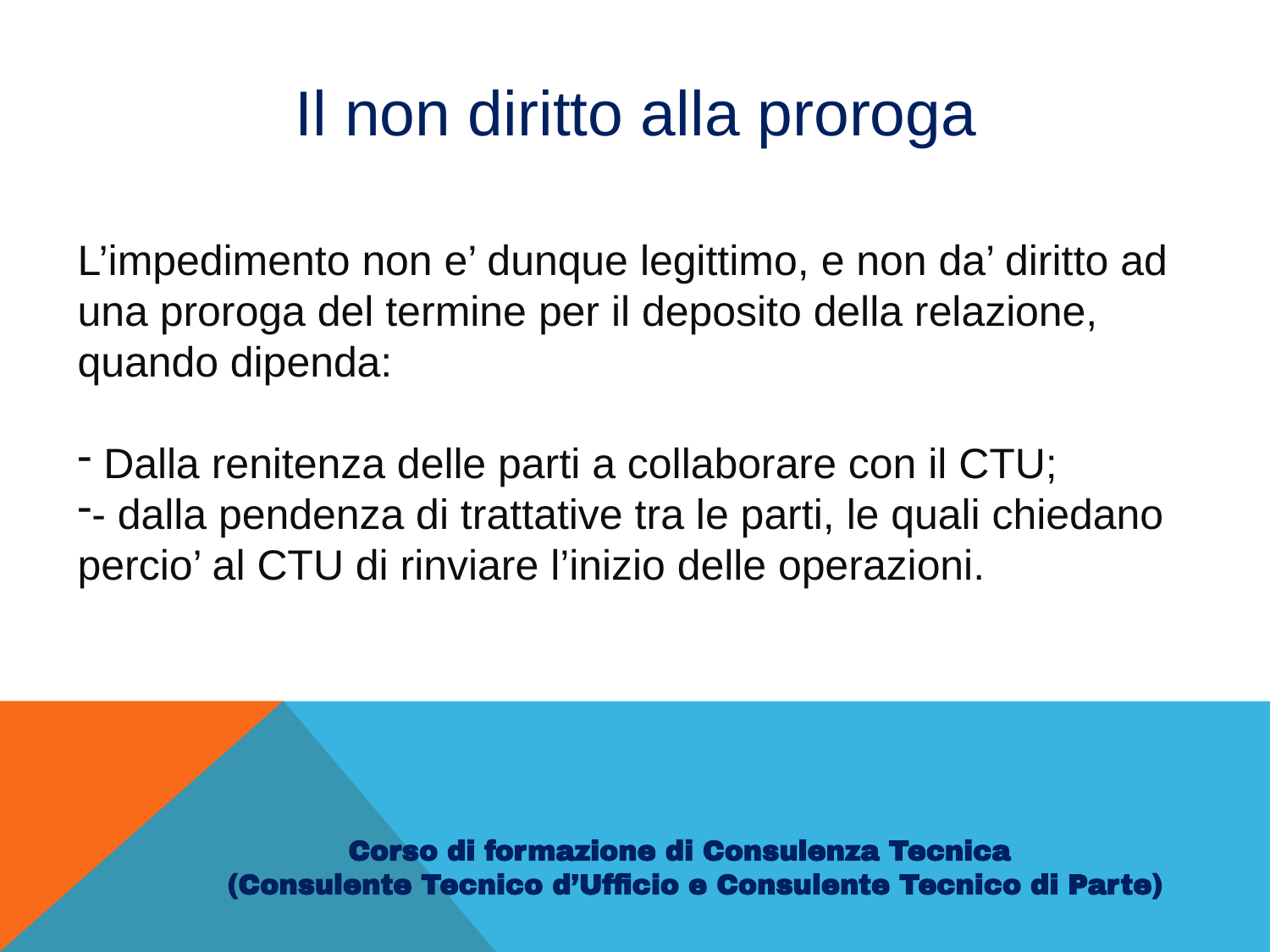

Il non diritto alla proroga

L’impedimento non e’ dunque legittimo, e non da’ diritto ad una proroga del termine per il deposito della relazione, quando dipenda:

 Dalla renitenza delle parti a collaborare con il CTU;
- dalla pendenza di trattative tra le parti, le quali chiedano percio’ al CTU di rinviare l’inizio delle operazioni.
             Corso di formazione di Consulenza Tecnica
(Consulente Tecnico d’Ufficio e Consulente Tecnico di Parte)